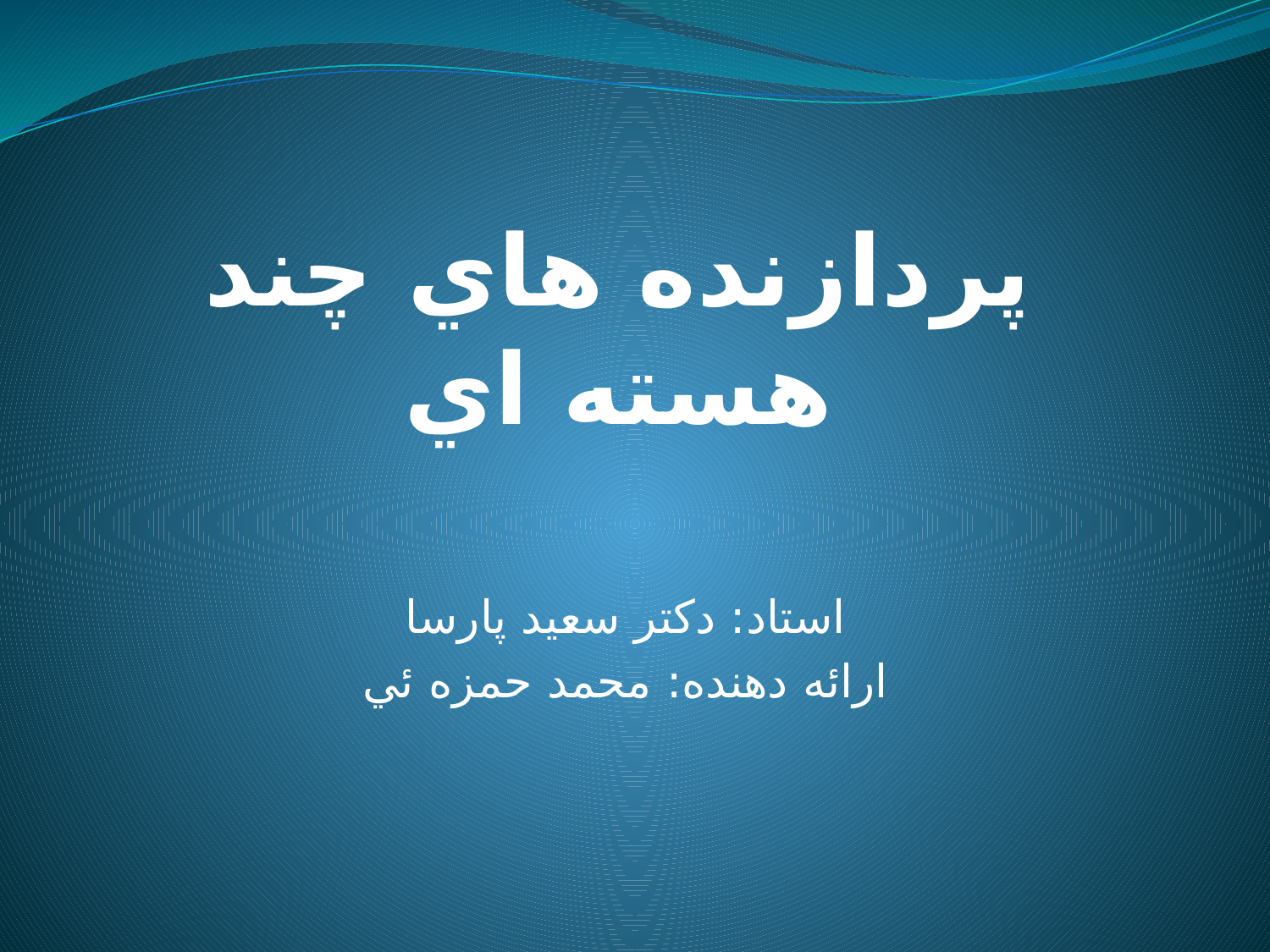

# پردازنده هاي چند هسته اي
استاد: دکتر سعيد پارسا
ارائه دهنده: محمد حمزه ئي